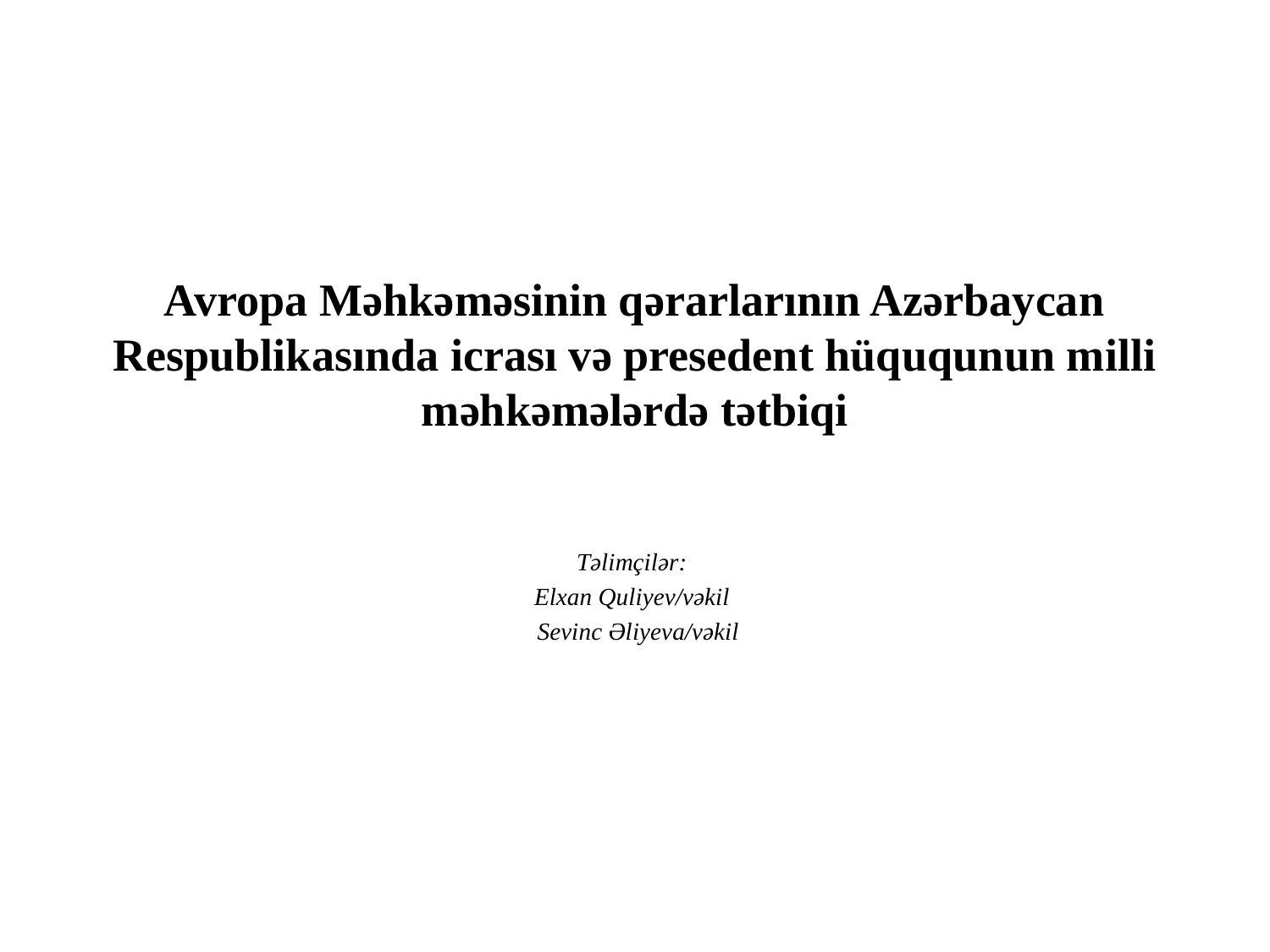

# Avropa Məhkəməsinin qərarlarının Azərbaycan Respublikasında icrası və presedent hüququnun milli məhkəmələrdə tətbiqi
Təlimçilər:
Elxan Quliyev/vəkil
 Sevinc Əliyeva/vəkil